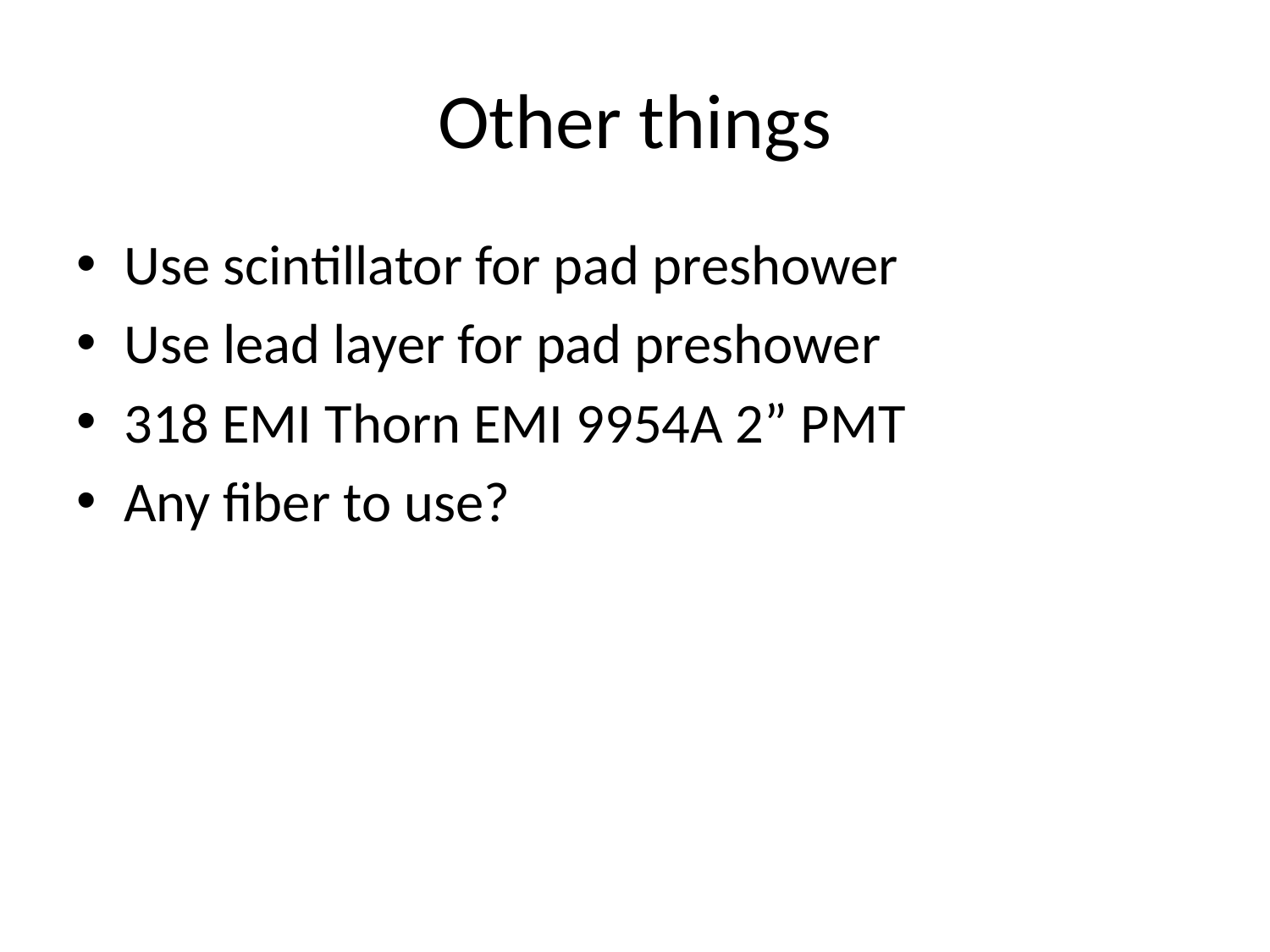

# Other things
Use scintillator for pad preshower
Use lead layer for pad preshower
318 EMI Thorn EMI 9954A 2” PMT
Any fiber to use?